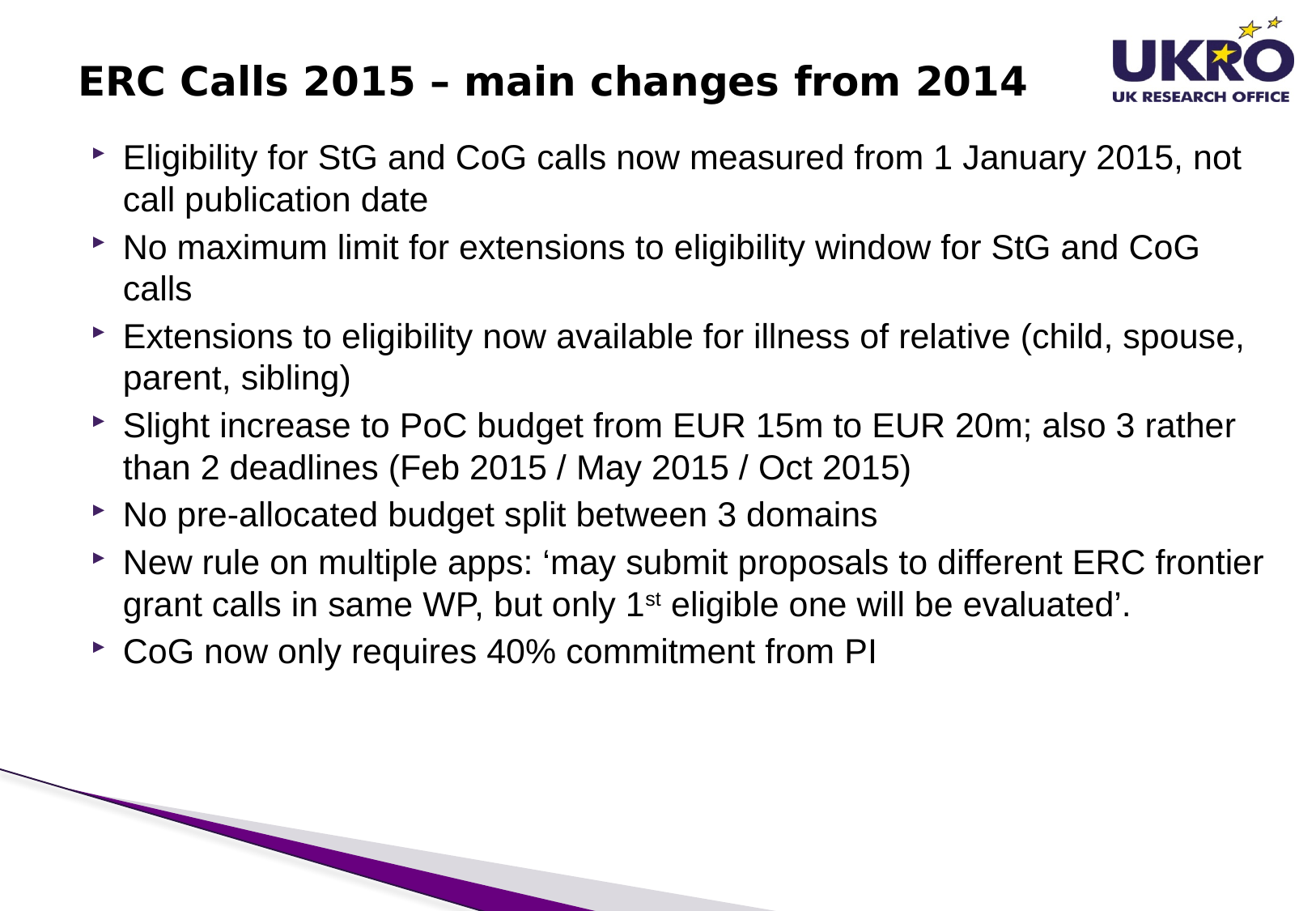

# ERC Calls 2015 – main changes from 2014
Eligibility for StG and CoG calls now measured from 1 January 2015, not call publication date
No maximum limit for extensions to eligibility window for StG and CoG calls
Extensions to eligibility now available for illness of relative (child, spouse, parent, sibling)
Slight increase to PoC budget from EUR 15m to EUR 20m; also 3 rather than 2 deadlines (Feb 2015 / May 2015 / Oct 2015)
No pre-allocated budget split between 3 domains
New rule on multiple apps: ‘may submit proposals to different ERC frontier grant calls in same WP, but only 1st eligible one will be evaluated’.
CoG now only requires 40% commitment from PI